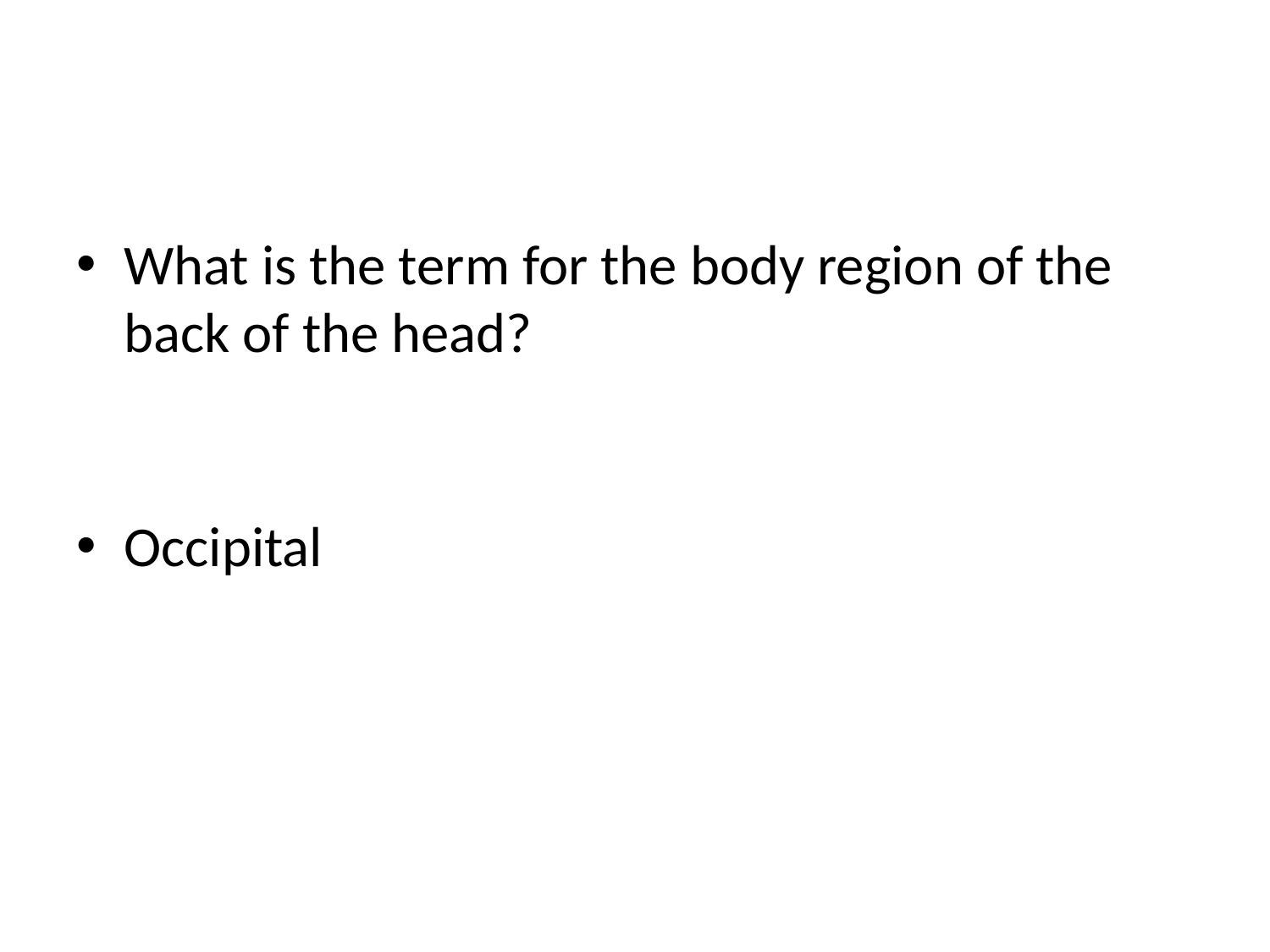

#
What is the term for the body region of the back of the head?
Occipital